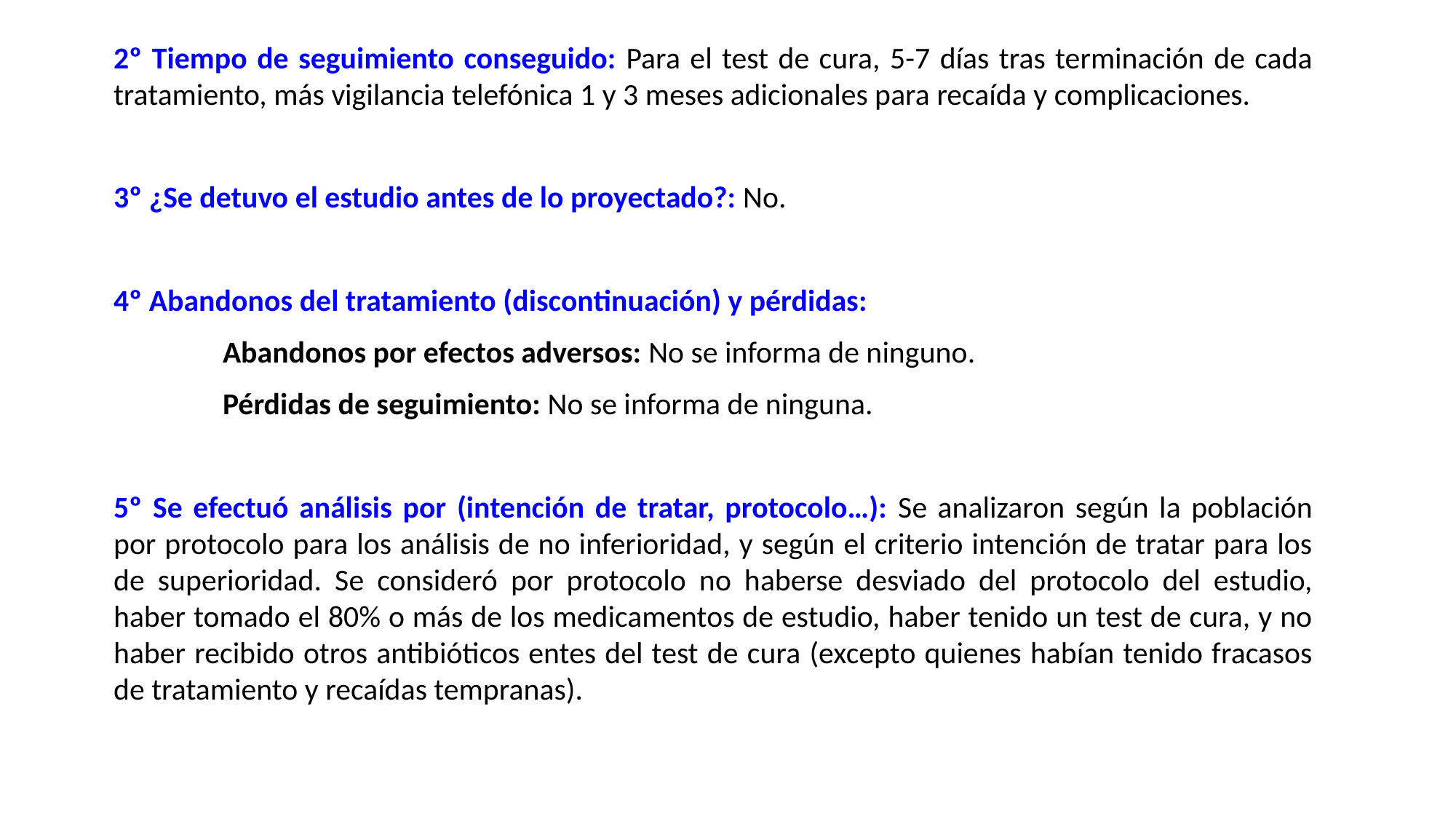

2º Tiempo de seguimiento conseguido: Para el test de cura, 5-7 días tras terminación de cada tratamiento, más vigilancia telefónica 1 y 3 meses adicionales para recaída y complicaciones.

3º ¿Se detuvo el estudio antes de lo proyectado?: No.

4º Abandonos del tratamiento (discontinuación) y pérdidas:
	Abandonos por efectos adversos: No se informa de ninguno.
	Pérdidas de seguimiento: No se informa de ninguna.

5º Se efectuó análisis por (intención de tratar, protocolo…): Se analizaron según la población por protocolo para los análisis de no inferioridad, y según el criterio intención de tratar para los de superioridad. Se consideró por protocolo no haberse desviado del protocolo del estudio, haber tomado el 80% o más de los medicamentos de estudio, haber tenido un test de cura, y no haber recibido otros antibióticos entes del test de cura (excepto quienes habían tenido fracasos de tratamiento y recaídas tempranas).